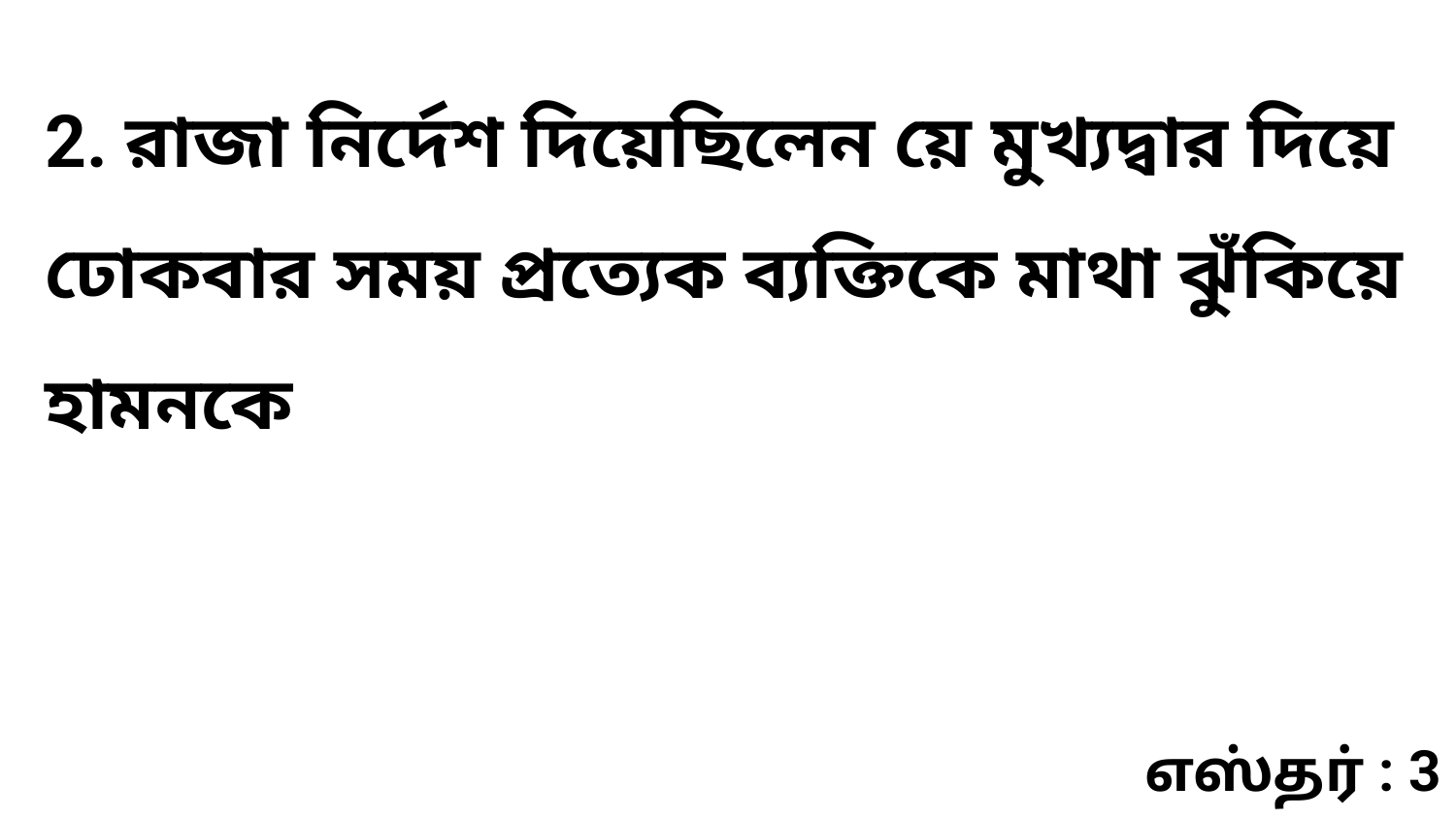

2. রাজা নির্দেশ দিয়েছিলেন য়ে মুখ্যদ্বার দিয়ে ঢোকবার সময় প্রত্যেক ব্যক্তিকে মাথা ঝুঁকিয়ে হামনকে
எஸ்தர் : 3